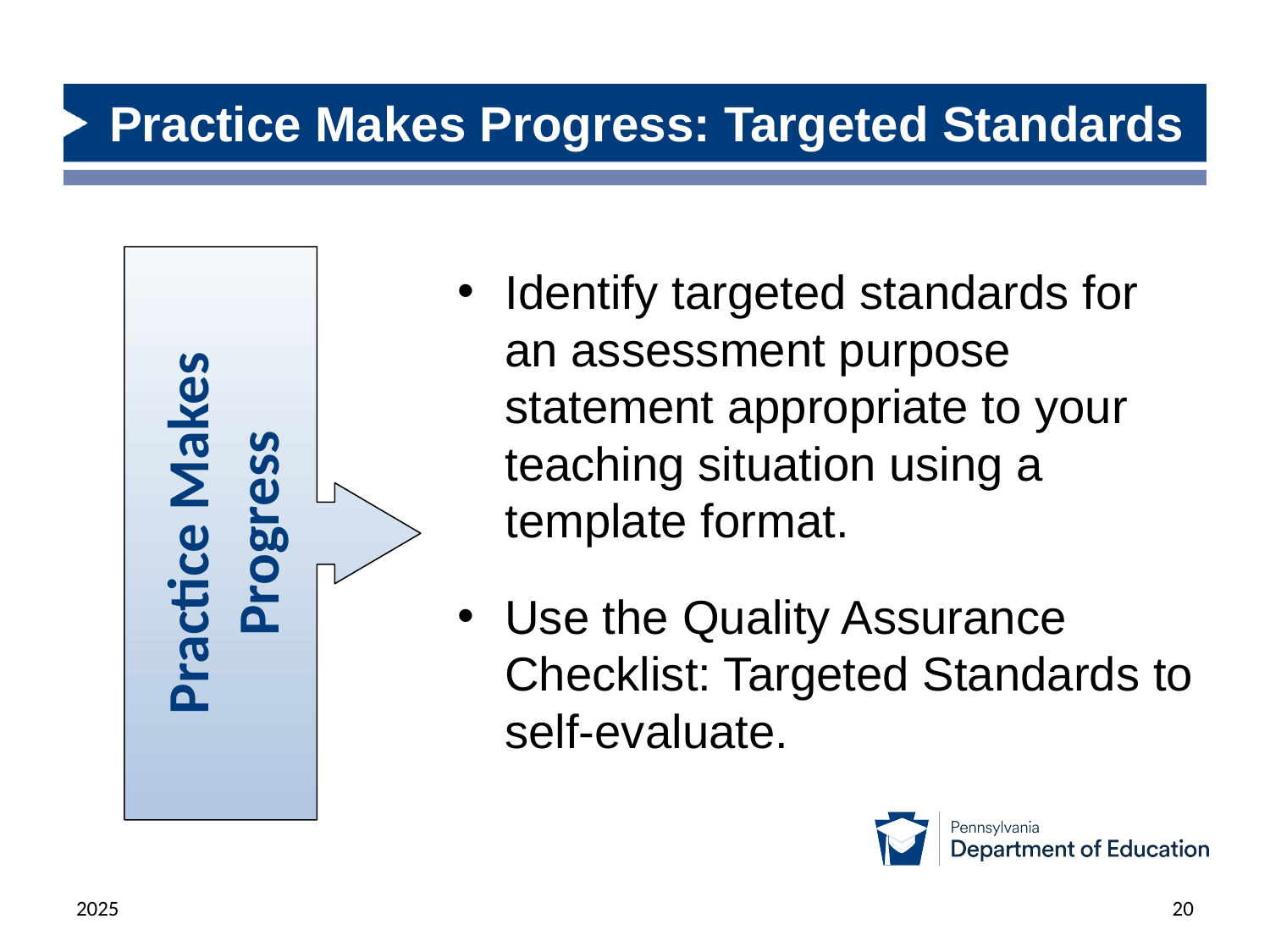

# Practice Makes Progress: Targeted Standards
Practice Makes Progress
Identify targeted standards for an assessment purpose statement appropriate to your teaching situation using a template format.

Use the Quality Assurance Checklist: Targeted Standards to self-evaluate.
2025
20